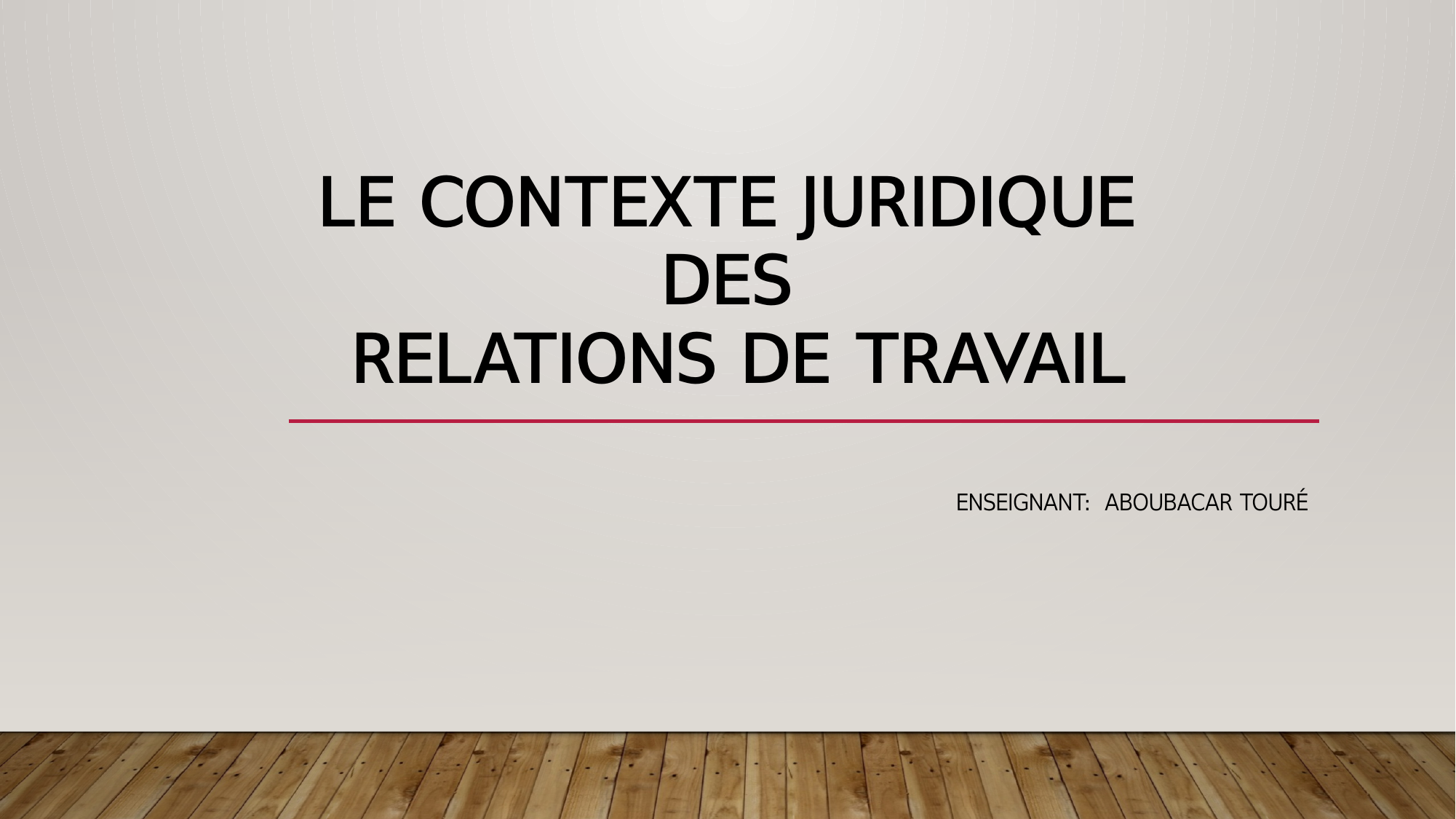

# Le contexte juridique des relations de travail

Enseignant:  Aboubacar Touré